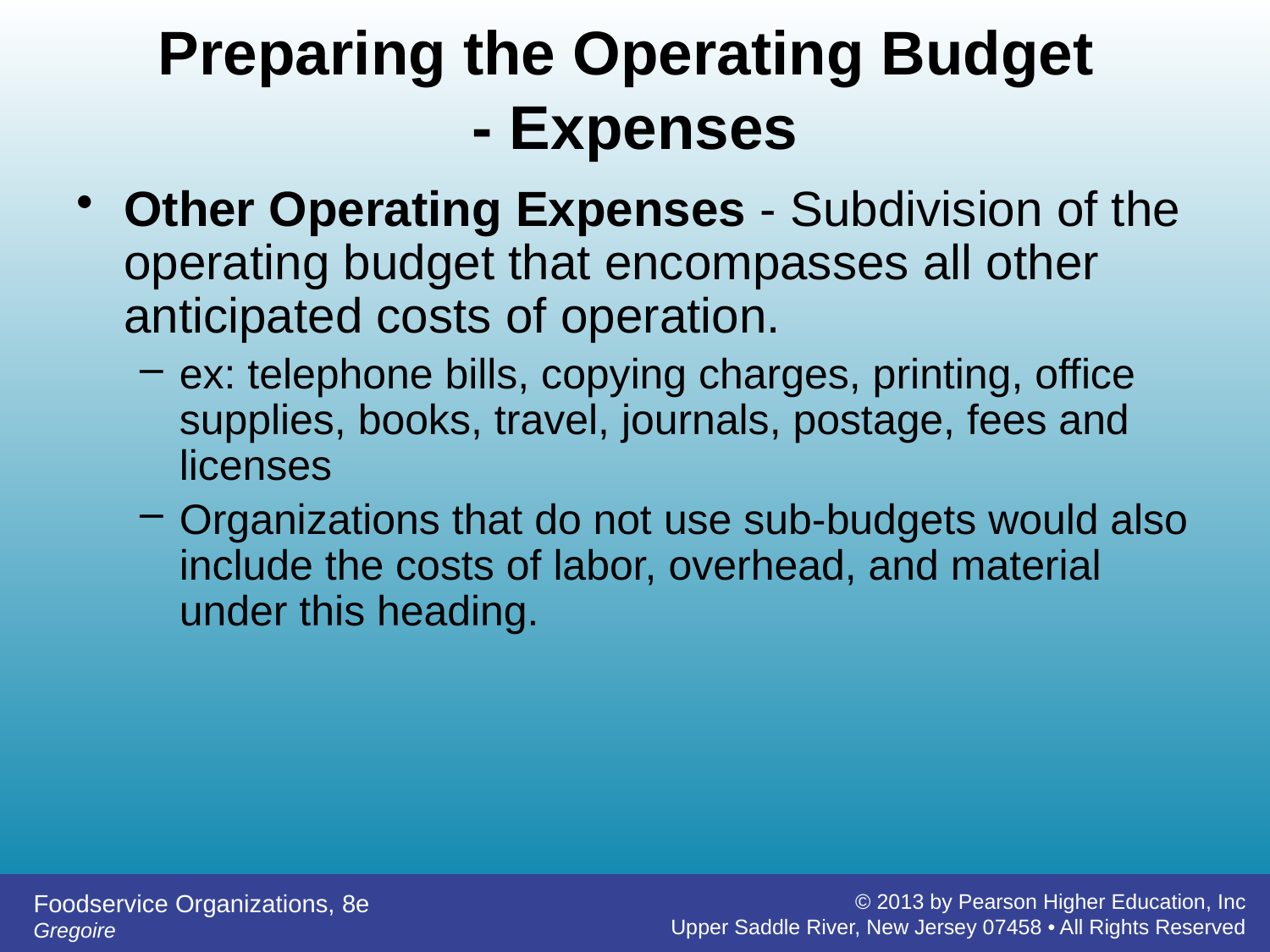

# Preparing the Operating Budget - Expenses
Other Operating Expenses - Subdivision of the operating budget that encompasses all other anticipated costs of operation.
ex: telephone bills, copying charges, printing, office supplies, books, travel, journals, postage, fees and licenses
Organizations that do not use sub-budgets would also include the costs of labor, overhead, and material under this heading.